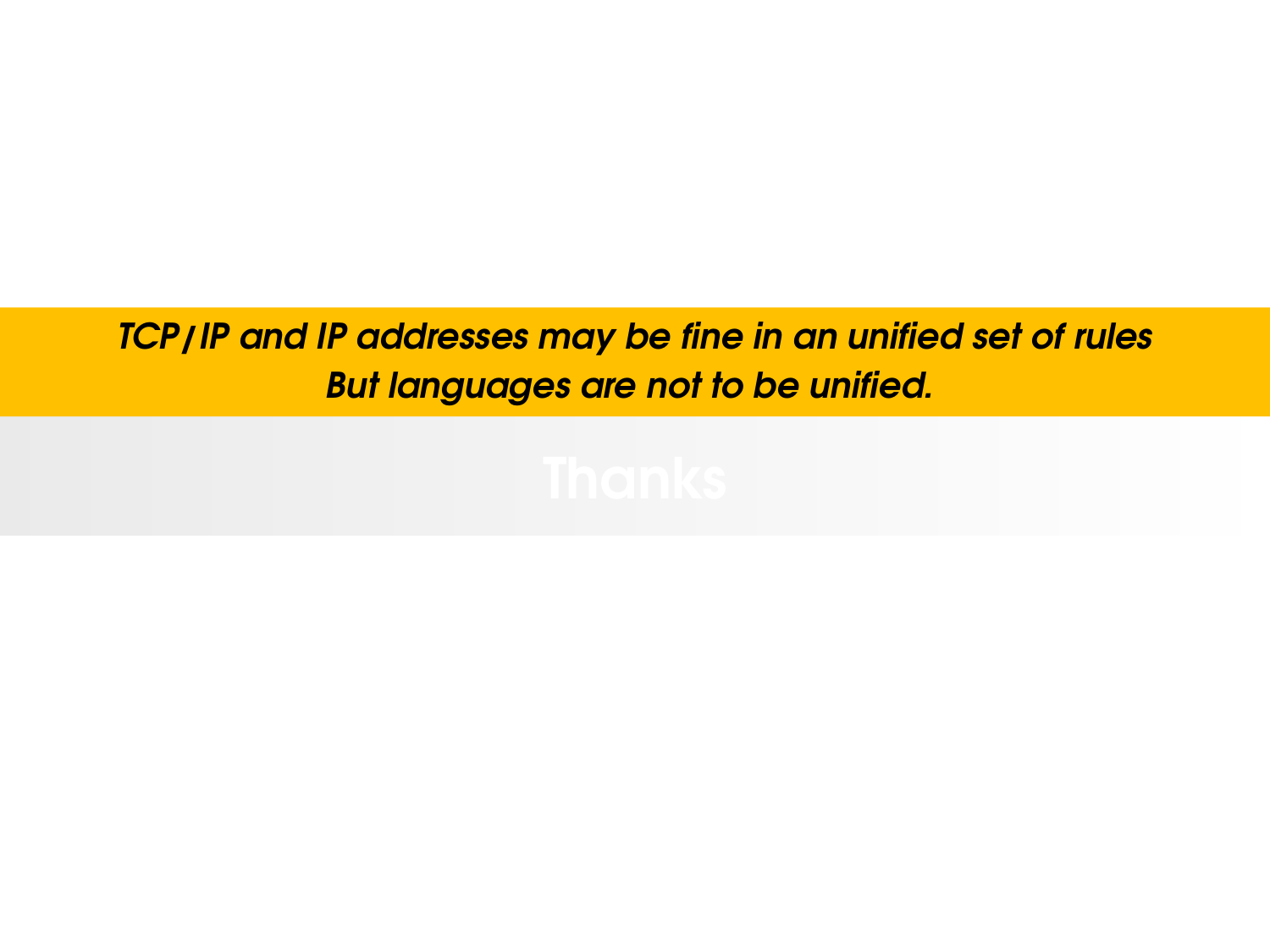

TCP/IP and IP addresses may be fine in an unified set of rules
But languages are not to be unified.
# Thanks